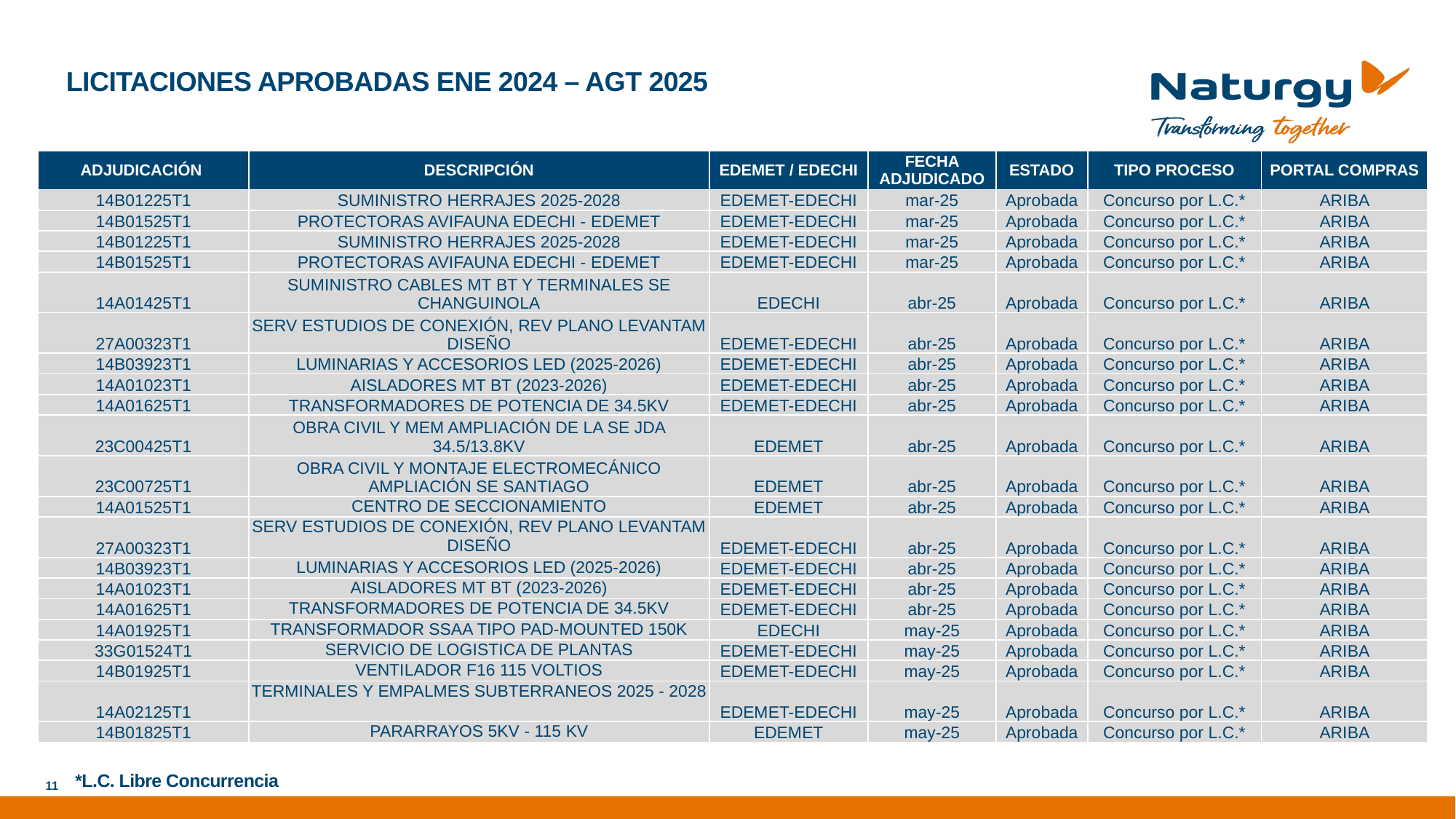

LICITACIONES APROBADAS ENE 2024 – AGT 2025
| ADJUDICACIÓN | DESCRIPCIÓN | EDEMET / EDECHI | FECHA ADJUDICADO | ESTADO | TIPO PROCESO | PORTAL COMPRAS |
| --- | --- | --- | --- | --- | --- | --- |
| 14B01225T1 | SUMINISTRO HERRAJES 2025-2028 | EDEMET-EDECHI | mar-25 | Aprobada | Concurso por L.C.\* | ARIBA |
| 14B01525T1 | PROTECTORAS AVIFAUNA EDECHI - EDEMET | EDEMET-EDECHI | mar-25 | Aprobada | Concurso por L.C.\* | ARIBA |
| 14B01225T1 | SUMINISTRO HERRAJES 2025-2028 | EDEMET-EDECHI | mar-25 | Aprobada | Concurso por L.C.\* | ARIBA |
| 14B01525T1 | PROTECTORAS AVIFAUNA EDECHI - EDEMET | EDEMET-EDECHI | mar-25 | Aprobada | Concurso por L.C.\* | ARIBA |
| 14A01425T1 | SUMINISTRO CABLES MT BT Y TERMINALES SE CHANGUINOLA | EDECHI | abr-25 | Aprobada | Concurso por L.C.\* | ARIBA |
| 27A00323T1 | SERV ESTUDIOS DE CONEXIÓN, REV PLANO LEVANTAM DISEÑO | EDEMET-EDECHI | abr-25 | Aprobada | Concurso por L.C.\* | ARIBA |
| 14B03923T1 | LUMINARIAS Y ACCESORIOS LED (2025-2026) | EDEMET-EDECHI | abr-25 | Aprobada | Concurso por L.C.\* | ARIBA |
| 14A01023T1 | AISLADORES MT BT (2023-2026) | EDEMET-EDECHI | abr-25 | Aprobada | Concurso por L.C.\* | ARIBA |
| 14A01625T1 | TRANSFORMADORES DE POTENCIA DE 34.5KV | EDEMET-EDECHI | abr-25 | Aprobada | Concurso por L.C.\* | ARIBA |
| 23C00425T1 | OBRA CIVIL Y MEM AMPLIACIÓN DE LA SE JDA 34.5/13.8KV | EDEMET | abr-25 | Aprobada | Concurso por L.C.\* | ARIBA |
| 23C00725T1 | OBRA CIVIL Y MONTAJE ELECTROMECÁNICO AMPLIACIÓN SE SANTIAGO | EDEMET | abr-25 | Aprobada | Concurso por L.C.\* | ARIBA |
| 14A01525T1 | CENTRO DE SECCIONAMIENTO | EDEMET | abr-25 | Aprobada | Concurso por L.C.\* | ARIBA |
| 27A00323T1 | SERV ESTUDIOS DE CONEXIÓN, REV PLANO LEVANTAM DISEÑO | EDEMET-EDECHI | abr-25 | Aprobada | Concurso por L.C.\* | ARIBA |
| 14B03923T1 | LUMINARIAS Y ACCESORIOS LED (2025-2026) | EDEMET-EDECHI | abr-25 | Aprobada | Concurso por L.C.\* | ARIBA |
| 14A01023T1 | AISLADORES MT BT (2023-2026) | EDEMET-EDECHI | abr-25 | Aprobada | Concurso por L.C.\* | ARIBA |
| 14A01625T1 | TRANSFORMADORES DE POTENCIA DE 34.5KV | EDEMET-EDECHI | abr-25 | Aprobada | Concurso por L.C.\* | ARIBA |
| 14A01925T1 | TRANSFORMADOR SSAA TIPO PAD-MOUNTED 150K | EDECHI | may-25 | Aprobada | Concurso por L.C.\* | ARIBA |
| 33G01524T1 | SERVICIO DE LOGISTICA DE PLANTAS | EDEMET-EDECHI | may-25 | Aprobada | Concurso por L.C.\* | ARIBA |
| 14B01925T1 | VENTILADOR F16 115 VOLTIOS | EDEMET-EDECHI | may-25 | Aprobada | Concurso por L.C.\* | ARIBA |
| 14A02125T1 | TERMINALES Y EMPALMES SUBTERRANEOS 2025 - 2028 | EDEMET-EDECHI | may-25 | Aprobada | Concurso por L.C.\* | ARIBA |
| 14B01825T1 | PARARRAYOS 5KV - 115 KV | EDEMET | may-25 | Aprobada | Concurso por L.C.\* | ARIBA |
*L.C. Libre Concurrencia